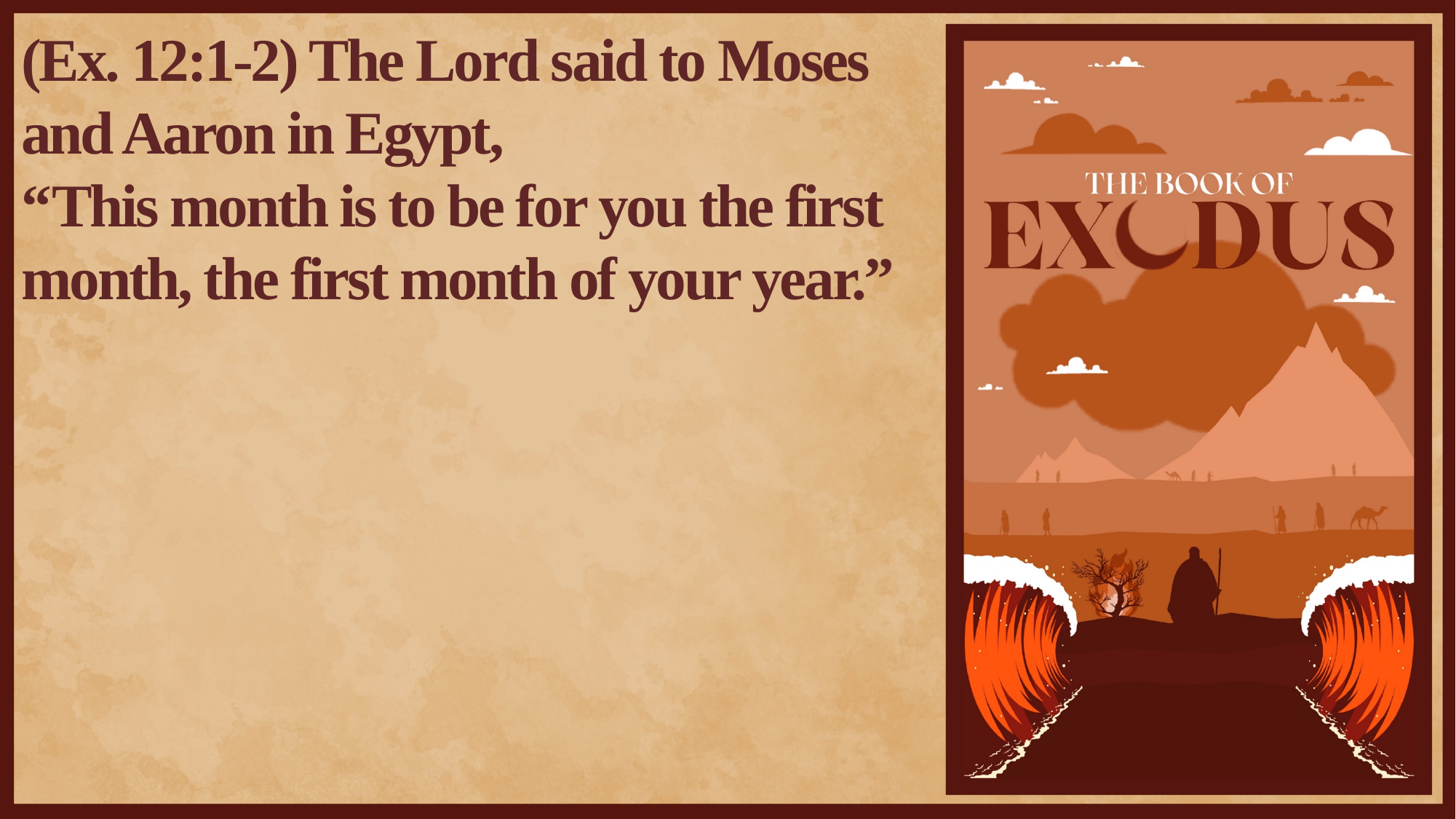

(Ex. 12:1-2) The Lord said to Moses and Aaron in Egypt,
“This month is to be for you the first month, the first month of your year.”